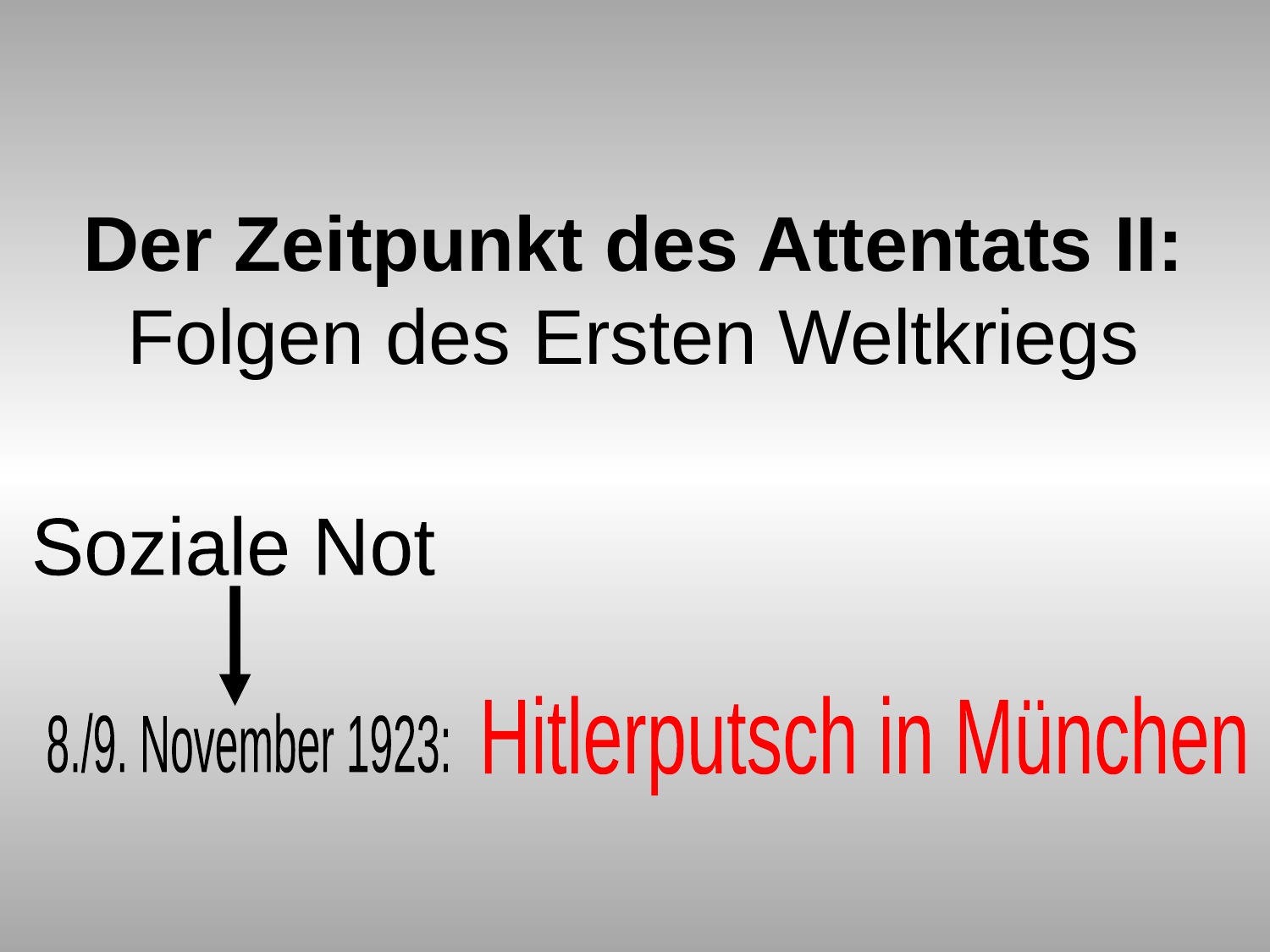

# Der Zeitpunkt des Attentats II: Folgen des Ersten Weltkriegs
Soziale Not

Hitlerputsch in München
8./9. November 1923: